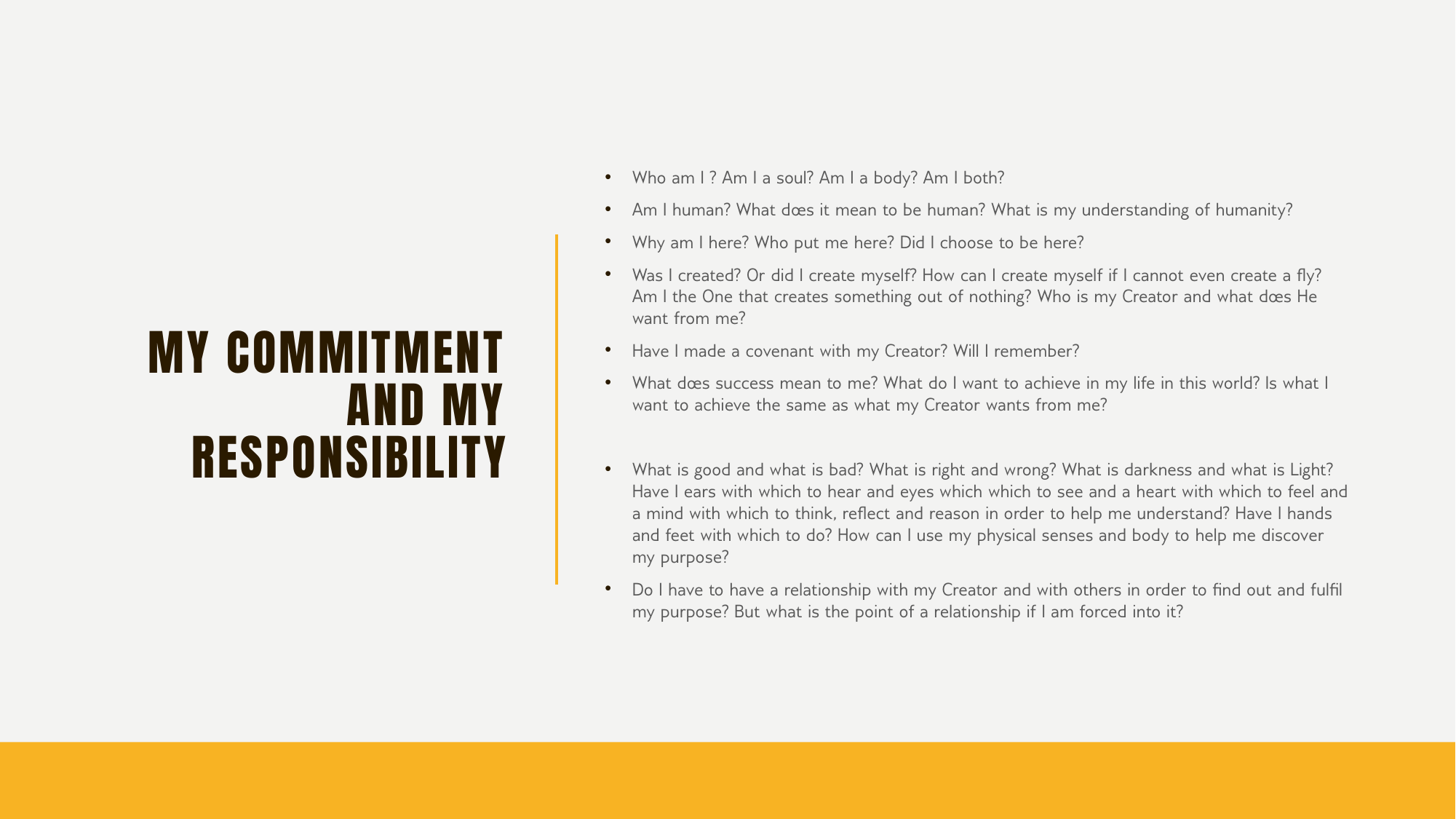

# My commitment and my responsibility
Who am I ? Am I a soul? Am I a body? Am I both?
Am I human? What does it mean to be human? What is my understanding of humanity?
Why am I here? Who put me here? Did I choose to be here?
Was I created? Or did I create myself? How can I create myself if I cannot even create a fly? Am I the One that creates something out of nothing? Who is my Creator and what does He want from me?
Have I made a covenant with my Creator? Will I remember?
What does success mean to me? What do I want to achieve in my life in this world? Is what I want to achieve the same as what my Creator wants from me?

What is good and what is bad? What is right and wrong? What is darkness and what is Light? Have I ears with which to hear and eyes which which to see and a heart with which to feel and a mind with which to think, reflect and reason in order to help me understand? Have I hands and feet with which to do? How can I use my physical senses and body to help me discover my purpose?
Do I have to have a relationship with my Creator and with others in order to find out and fulfil my purpose? But what is the point of a relationship if I am forced into it?